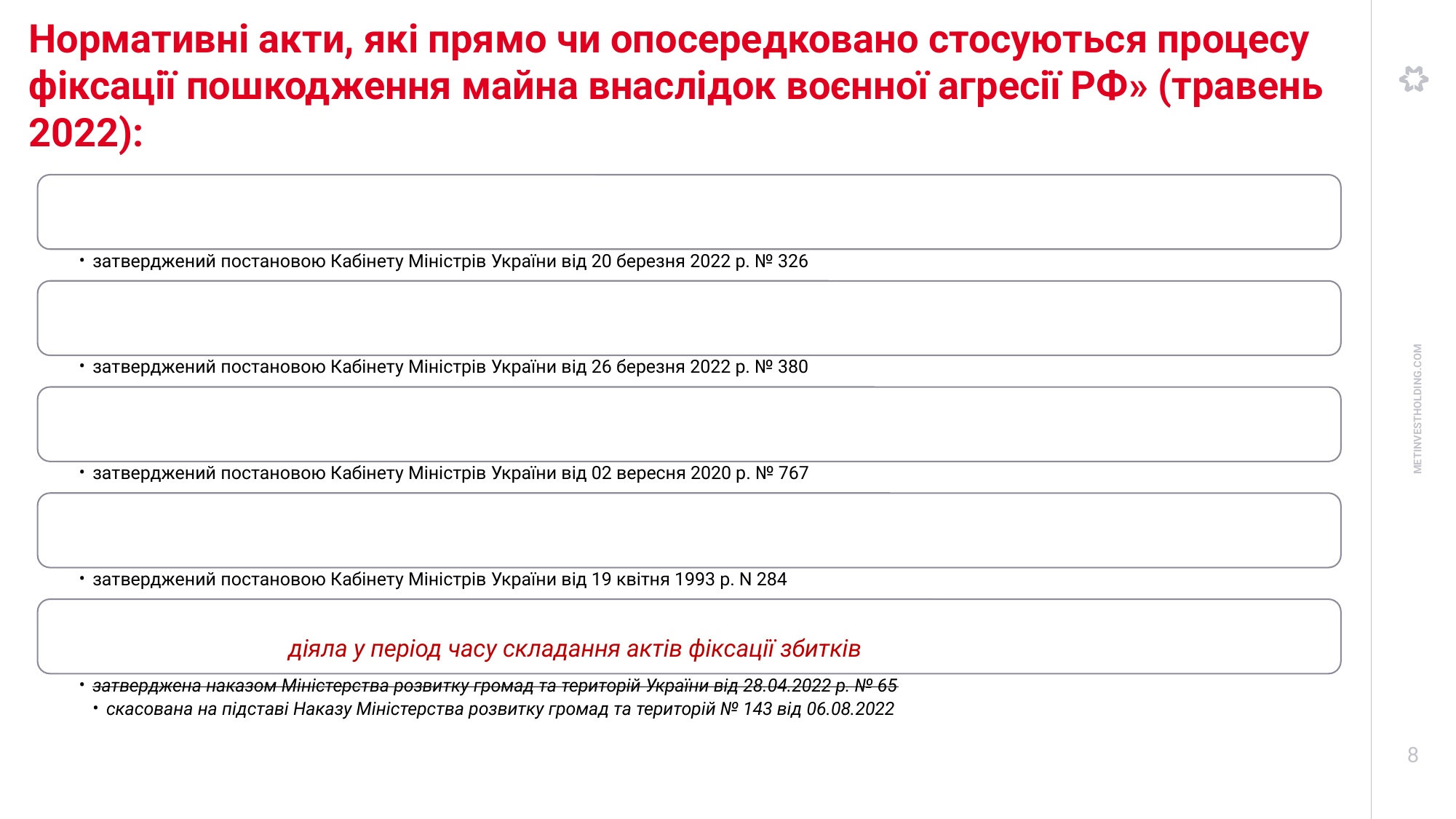

Нормативні акти, які прямо чи опосередковано стосуються процесу фіксації пошкодження майна внаслідок воєнної агресії РФ» (травень 2022):

Порядок визначення шкоди та збитків, завданих Україні внаслідок збройної агресії Російської Федерації

затверджений постановою Кабінету Міністрів України від 20 березня 2022 р. № 326

Порядок подання інформаційного повідомлення про пошкоджене та знищене нерухоме майно внаслідок бойових дій, терористичних актів, диверсій, спричинених військовою агресією Російської Федерації

затверджений постановою Кабінету Міністрів України від 26 березня 2022 р. № 380

Порядок виконання невідкладних робіт щодо ліквідації наслідків збройної агресії Російської Федерації, пов’язаних із пошкодженням будівель та споруд

затверджений постановою Кабінету Міністрів України від 02 вересня 2020 р. № 767

Порядок визначення та відшкодування збитків власникам землі та землекористувачам

затверджений постановою Кабінету Міністрів України від 19 квітня 1993 р. N 284

Методика обстеження будівель та споруд, пошкоджених внаслідок надзвичайних ситуацій, бойових дій та терористичних актів (діяла у період часу складання актів фіксації збитків)

затверджена наказом Міністерства розвитку громад та територій України від 28.04.2022 р. № 65
скасована на підставі Наказу Міністерства розвитку громад та територій № 143 від 06.08.2022